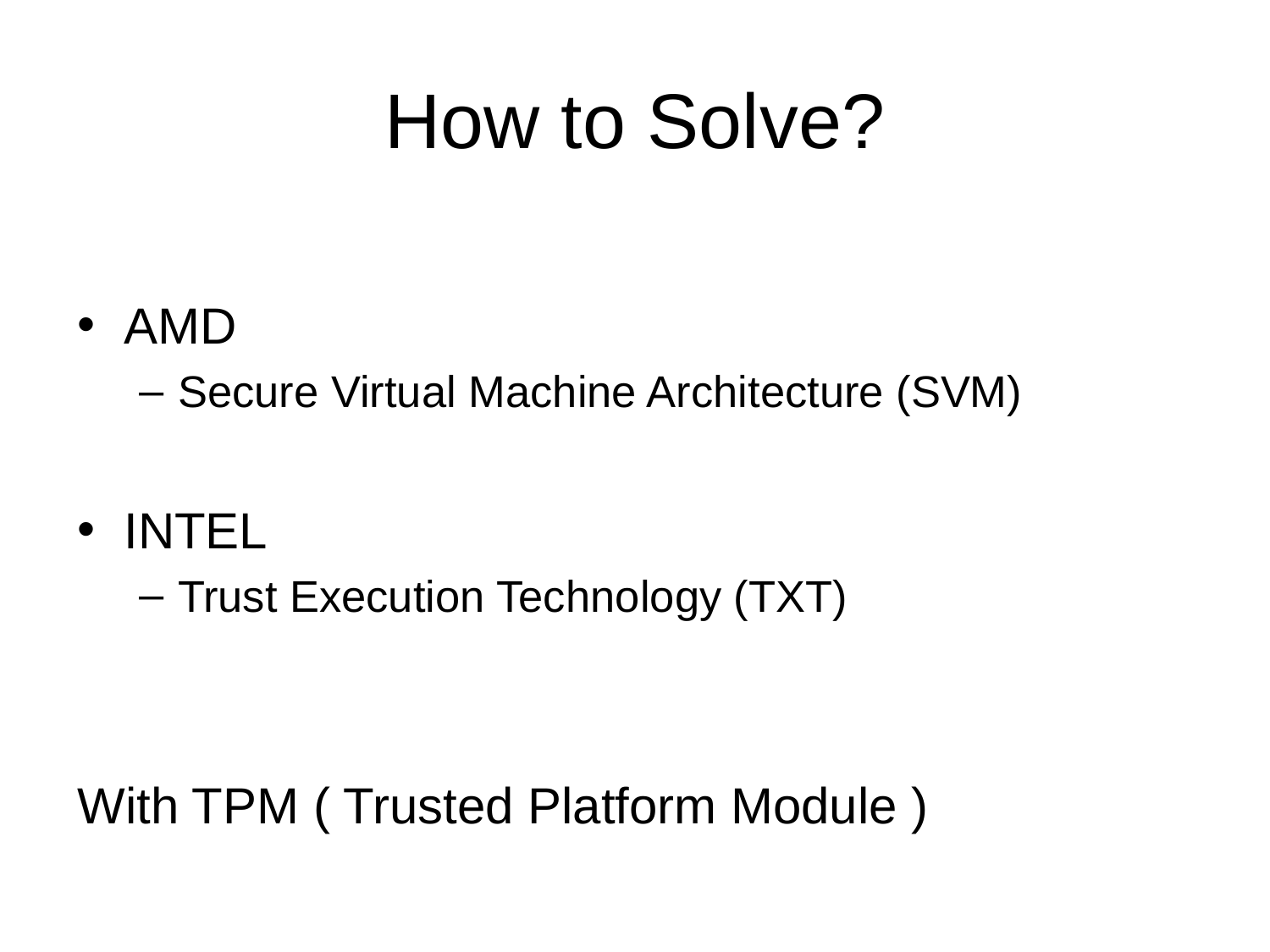

# How to Solve?

AMD
Secure Virtual Machine Architecture (SVM)

INTEL
Trust Execution Technology (TXT)

With TPM ( Trusted Platform Module )